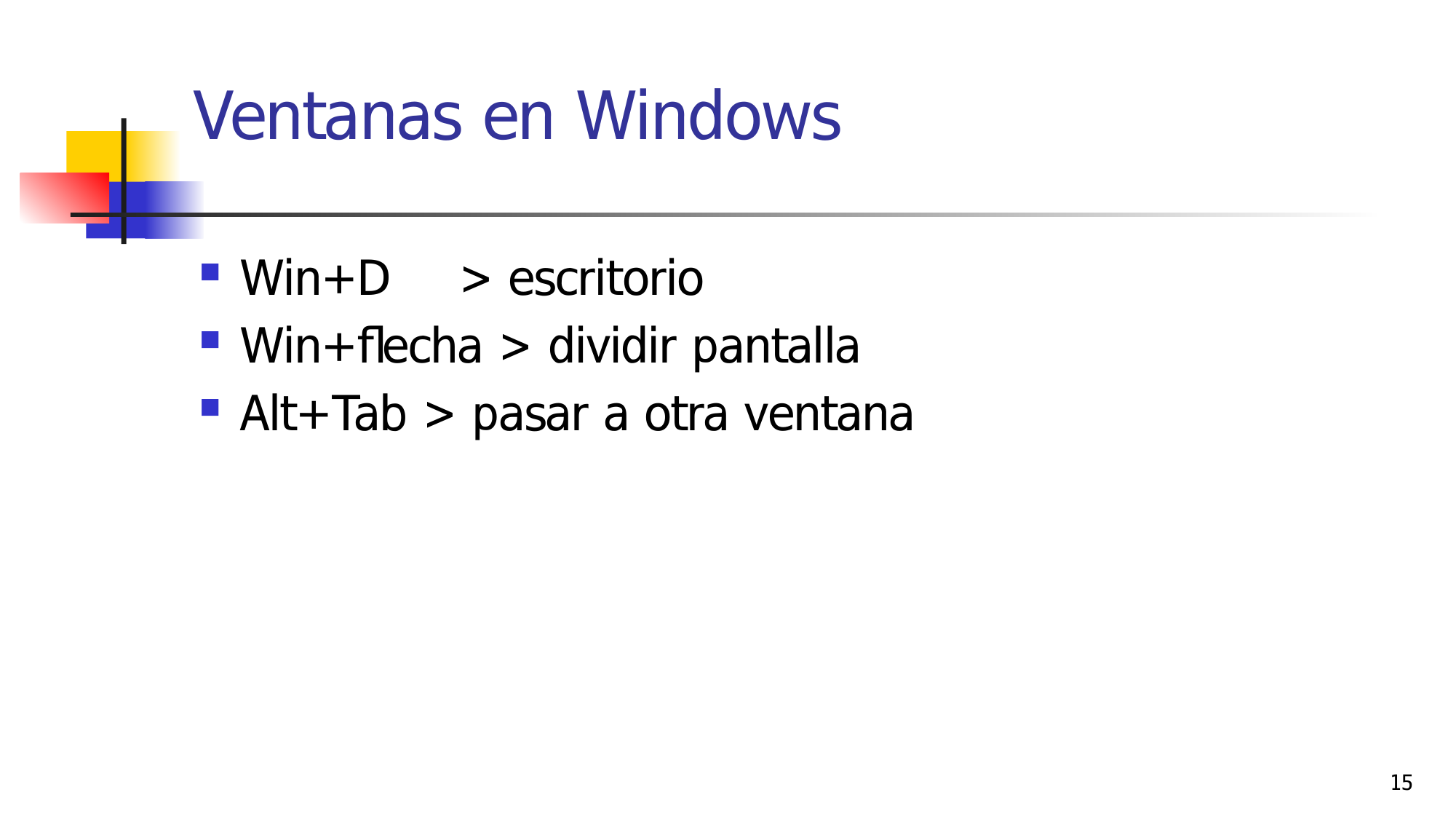

# Ventanas en Windows
Win+D 	> escritorio
Win+flecha > dividir pantalla
Alt+Tab > pasar a otra ventana

15